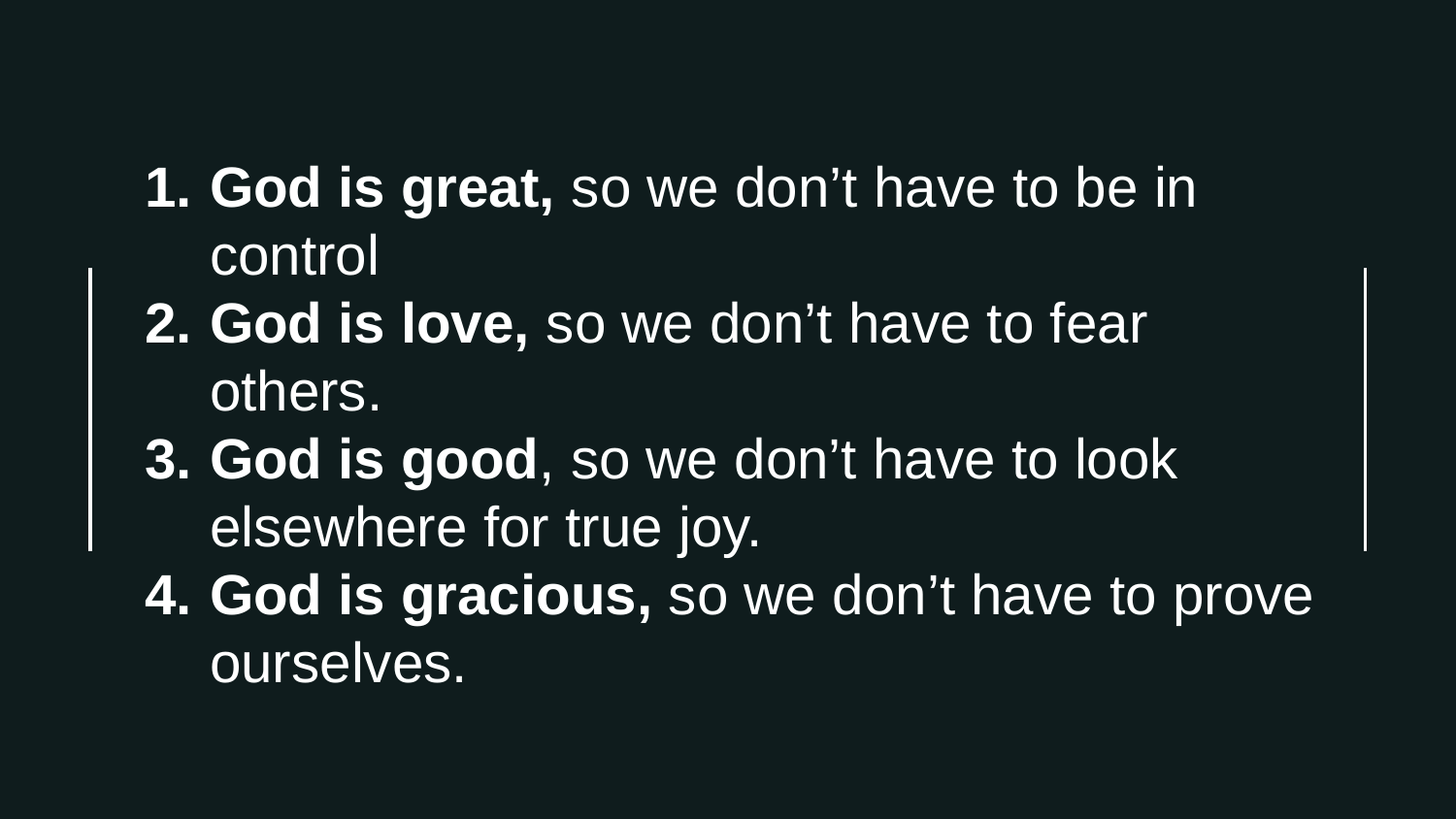

God is great, so we don’t have to be in control
God is love, so we don’t have to fear others.
God is good, so we don’t have to look elsewhere for true joy.
God is gracious, so we don’t have to prove ourselves.